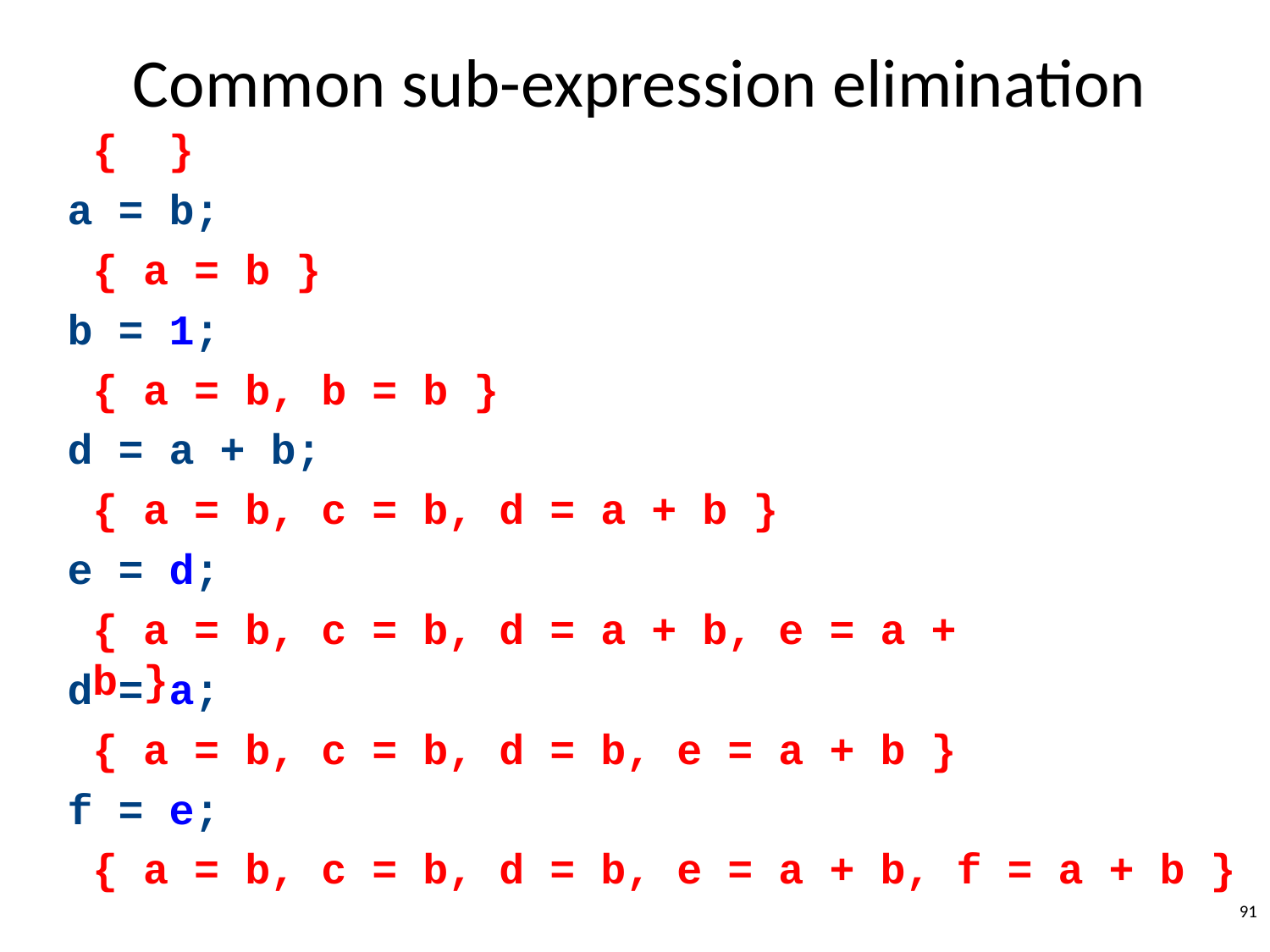

Common sub-expression elimination
{  }
a = b;
{ a = b }
b = 1;
{ a = b, b = b }
d = a + b;
{ a = b, c = b, d = a + b }
e = d;
{ a = b, c = b, d = a + b, e = a + b }
d = a;
{ a = b, c = b, d = b, e = a + b }
f = e;
{ a = b, c = b, d = b, e = a + b, f = a + b }
91